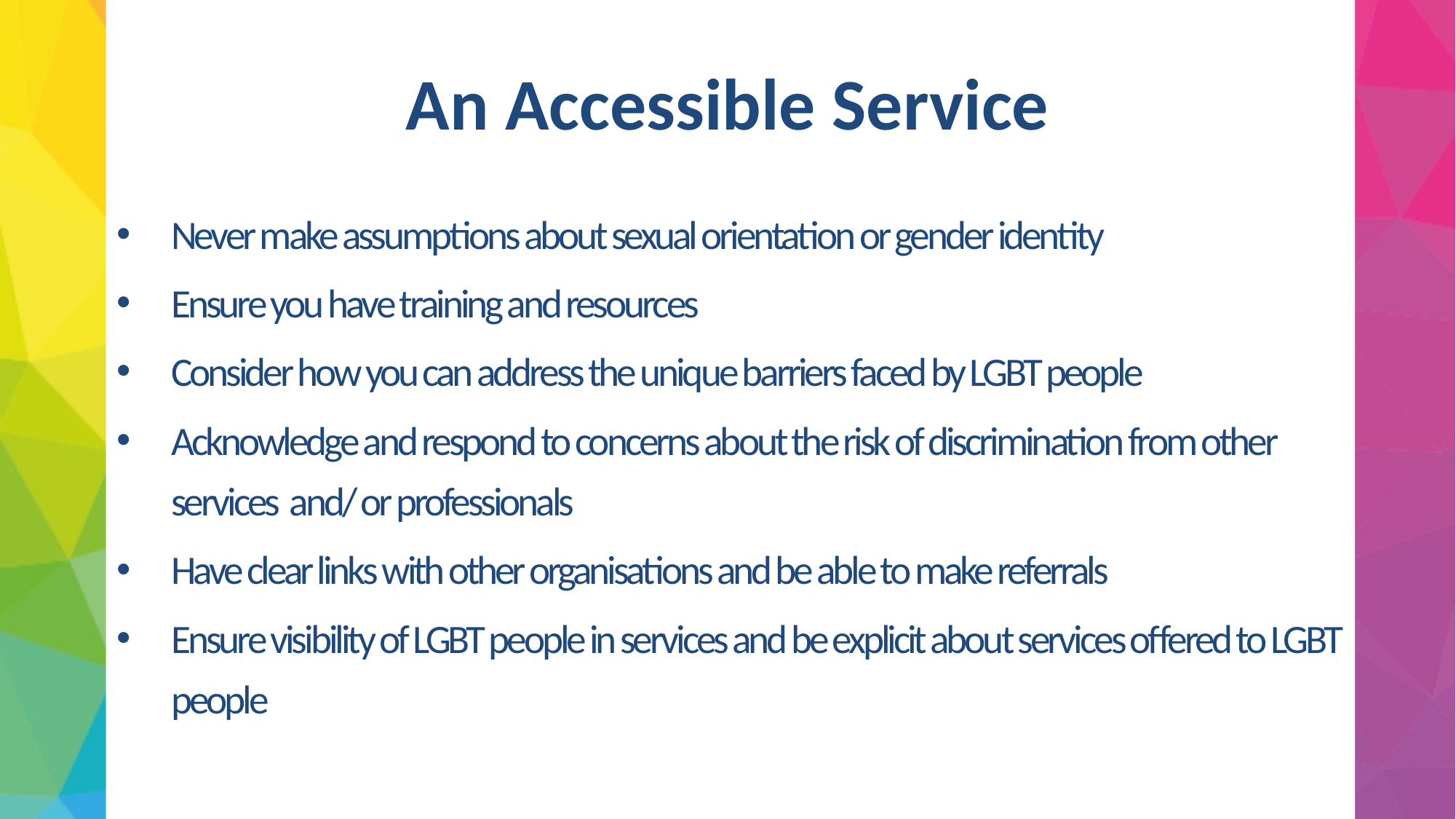

# An Accessible Service
Never make assumptions about sexual orientation or gender identity
Ensure you have training and resources
Consider how you can address the unique barriers faced by LGBT people
Acknowledge and respond to concerns about the risk of discrimination from other services  and/ or professionals
Have clear links with other organisations and be able to make referrals
Ensure visibility of LGBT people in services and be explicit about services offered to LGBT people